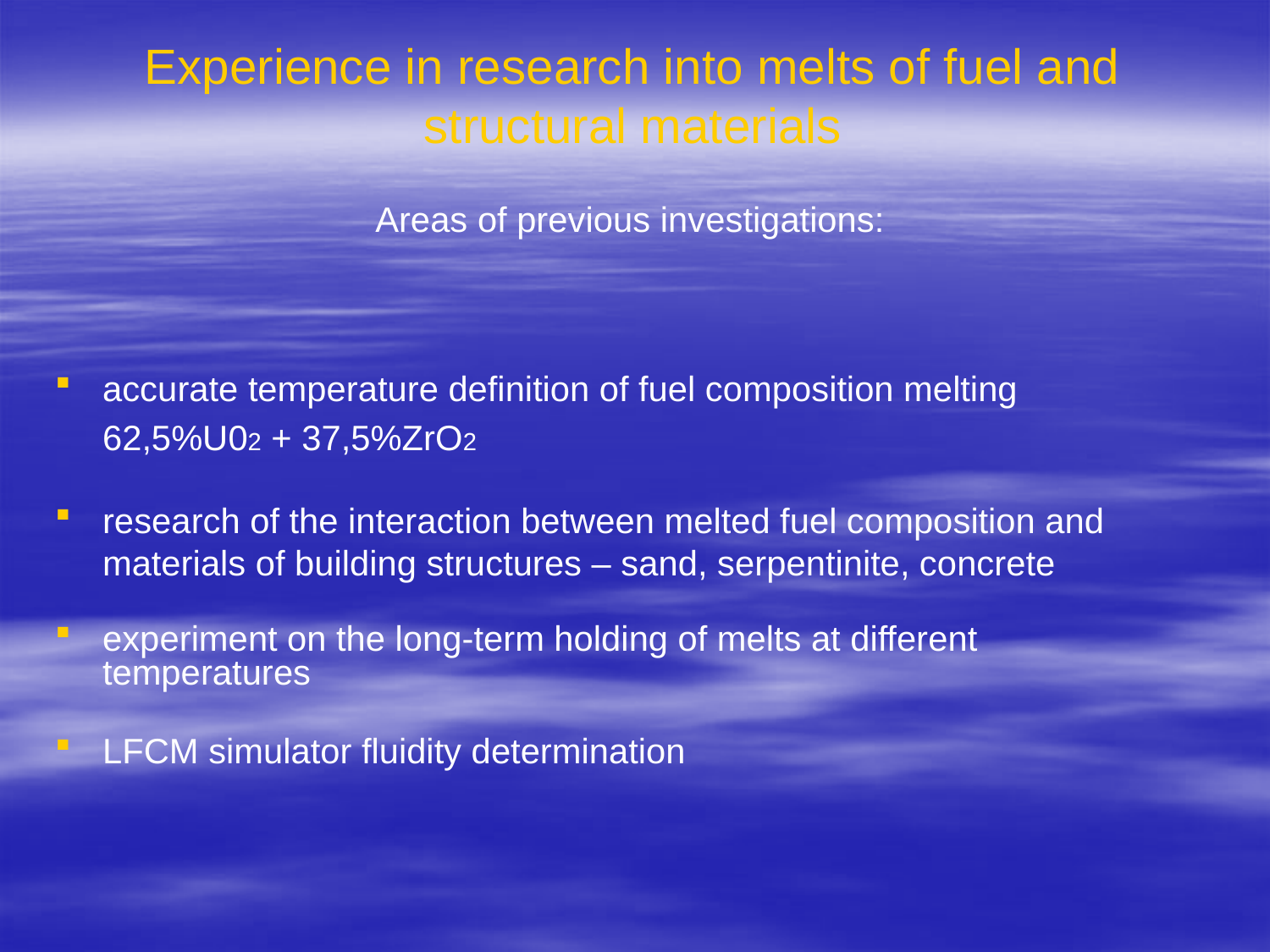

# Experience in research into melts of fuel and structural materials
Areas of previous investigations:
accurate temperature definition of fuel composition melting
	62,5%U02 + 37,5%ZrO2

research of the interaction between melted fuel composition and materials of building structures – sand, serpentinite, concrete

experiment on the long-term holding of melts at different temperatures

LFCM simulator fluidity determination